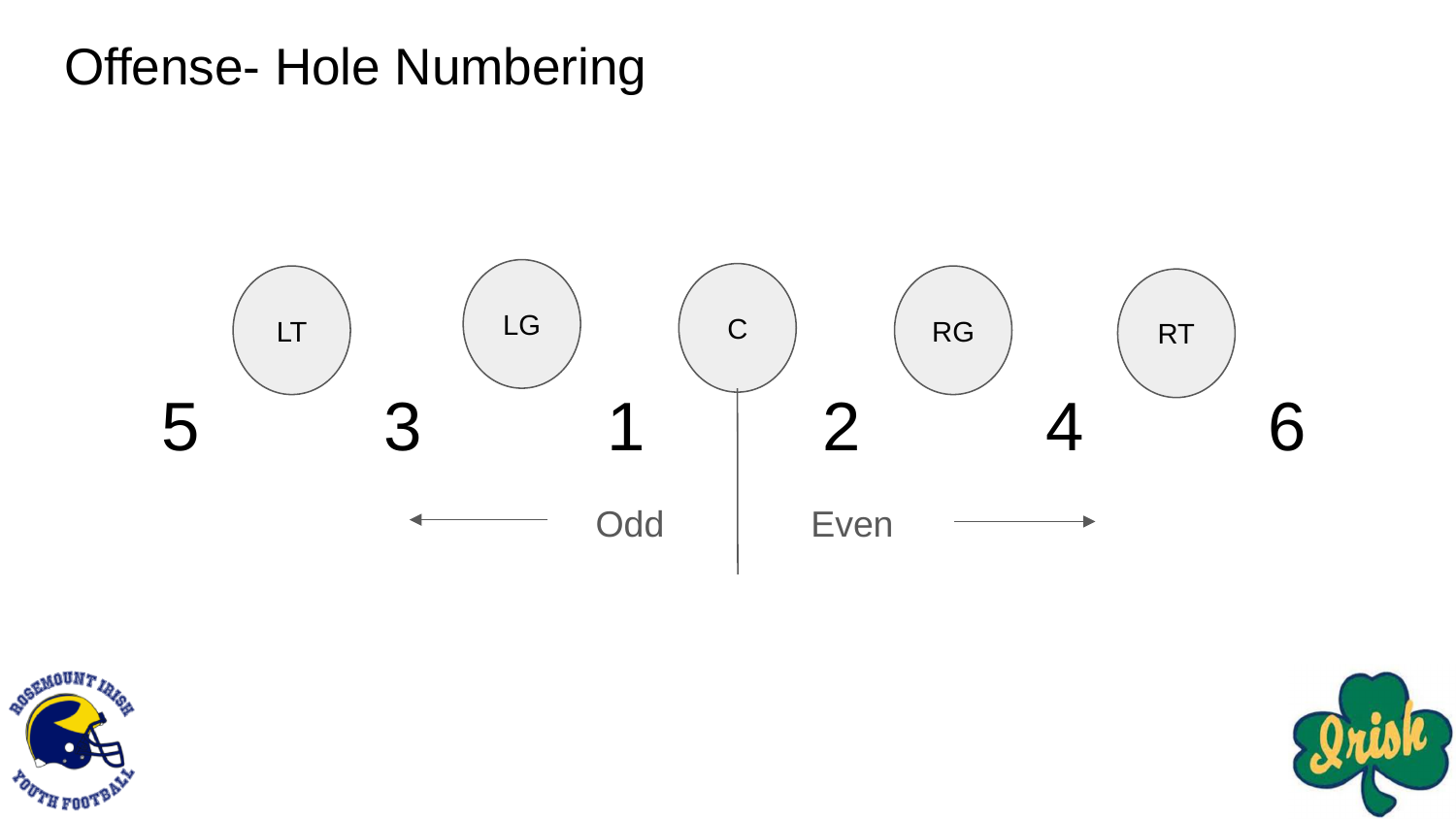

# Offense- Hole Numbering
LG
C
LT
RG
RT
5
3
1
2
4
6
Odd
Even